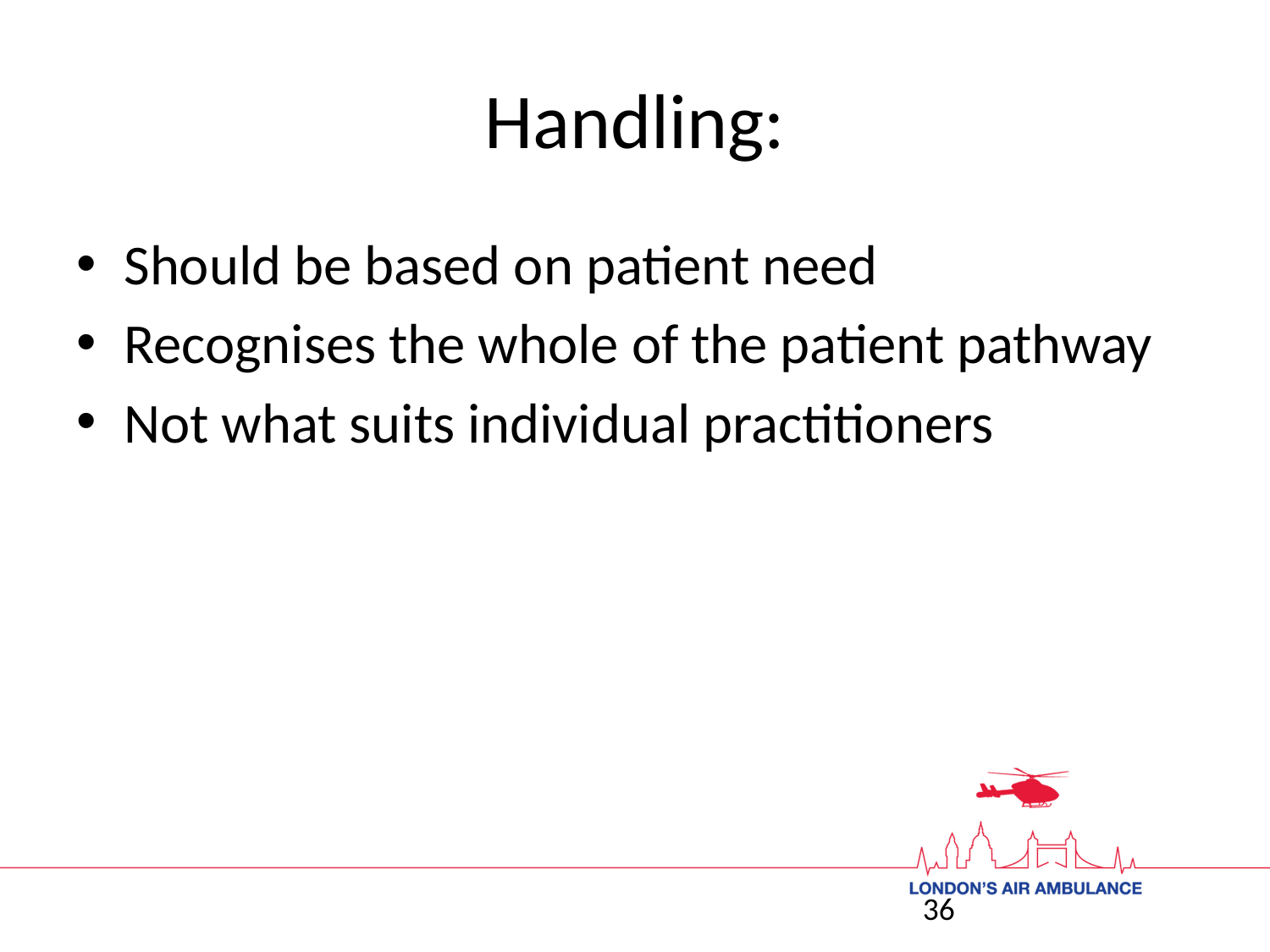

# Handling:
Should be based on patient need
Recognises the whole of the patient pathway
Not what suits individual practitioners
36